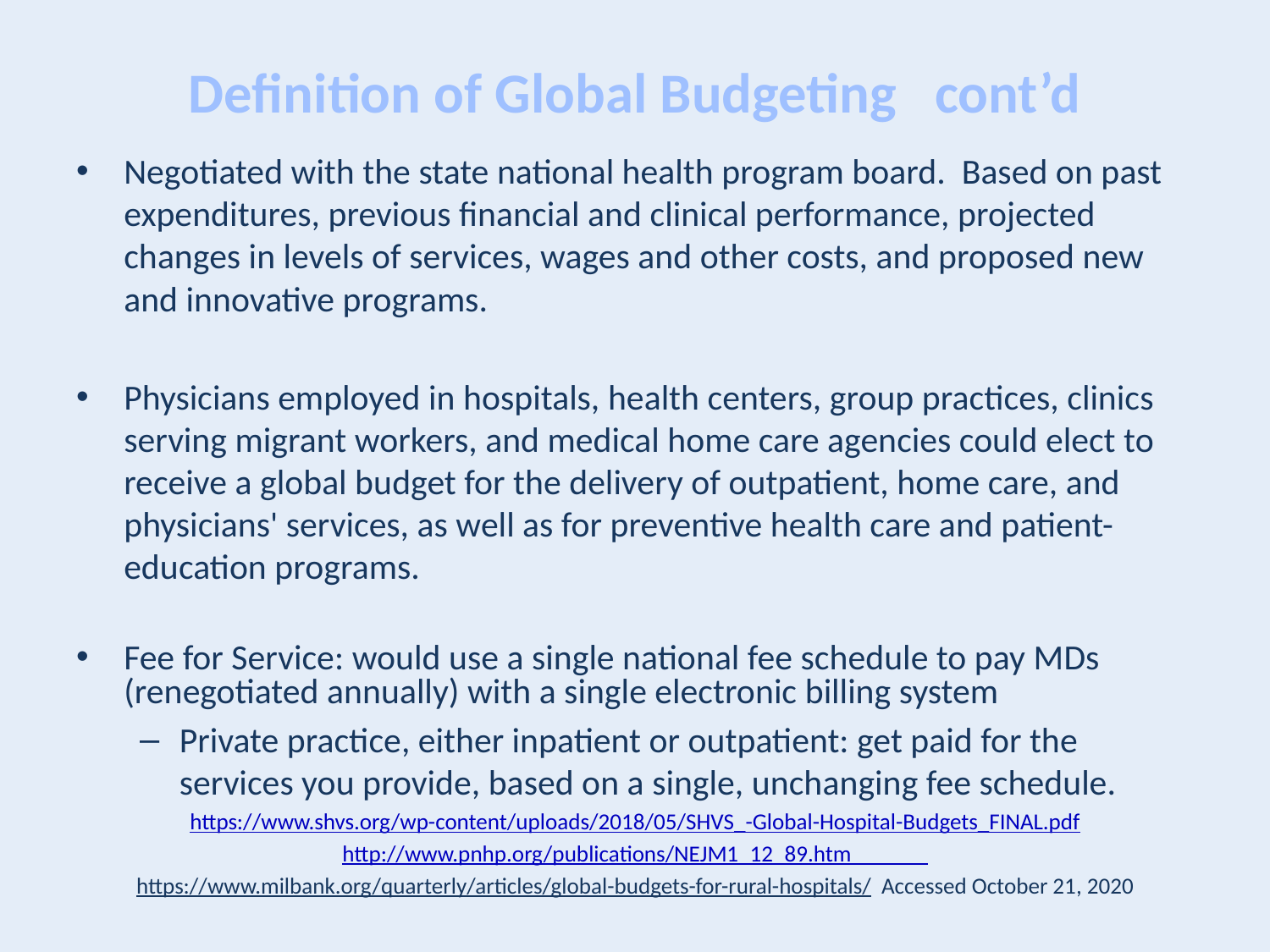

# Definition of Global Budgeting   cont’d
Negotiated with the state national health program board.  Based on past expenditures, previous financial and clinical performance, projected changes in levels of services, wages and other costs, and proposed new and innovative programs.

Physicians employed in hospitals, health centers, group practices, clinics serving migrant workers, and medical home care agencies could elect to receive a global budget for the delivery of outpatient, home care, and physicians' services, as well as for preventive health care and patient-education programs.

Fee for Service: would use a single national fee schedule to pay MDs (renegotiated annually) with a single electronic billing system
Private practice, either inpatient or outpatient: get paid for the services you provide, based on a single, unchanging fee schedule.
https://www.shvs.org/wp-content/uploads/2018/05/SHVS_-Global-Hospital-Budgets_FINAL.pdf
http://www.pnhp.org/publications/NEJM1_12_89.htm
https://www.milbank.org/quarterly/articles/global-budgets-for-rural-hospitals/  Accessed October 21, 2020